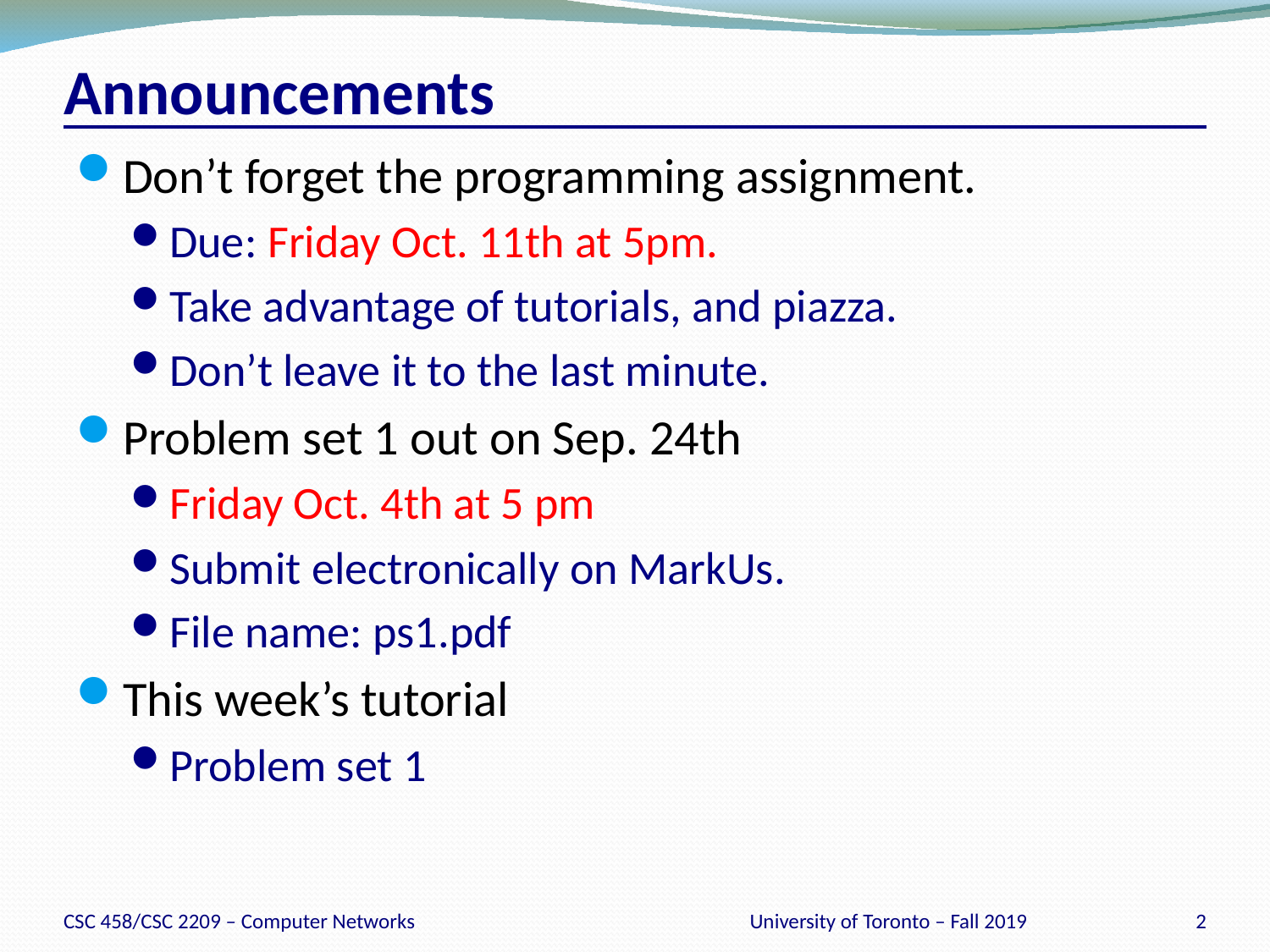

# Announcements
Don’t forget the programming assignment.
Due: Friday Oct. 11th at 5pm.
Take advantage of tutorials, and piazza.
Don’t leave it to the last minute.
Problem set 1 out on Sep. 24th
Friday Oct. 4th at 5 pm
Submit electronically on MarkUs.
File name: ps1.pdf
This week’s tutorial
Problem set 1
CSC 458/CSC 2209 – Computer Networks
University of Toronto – Fall 2019
2